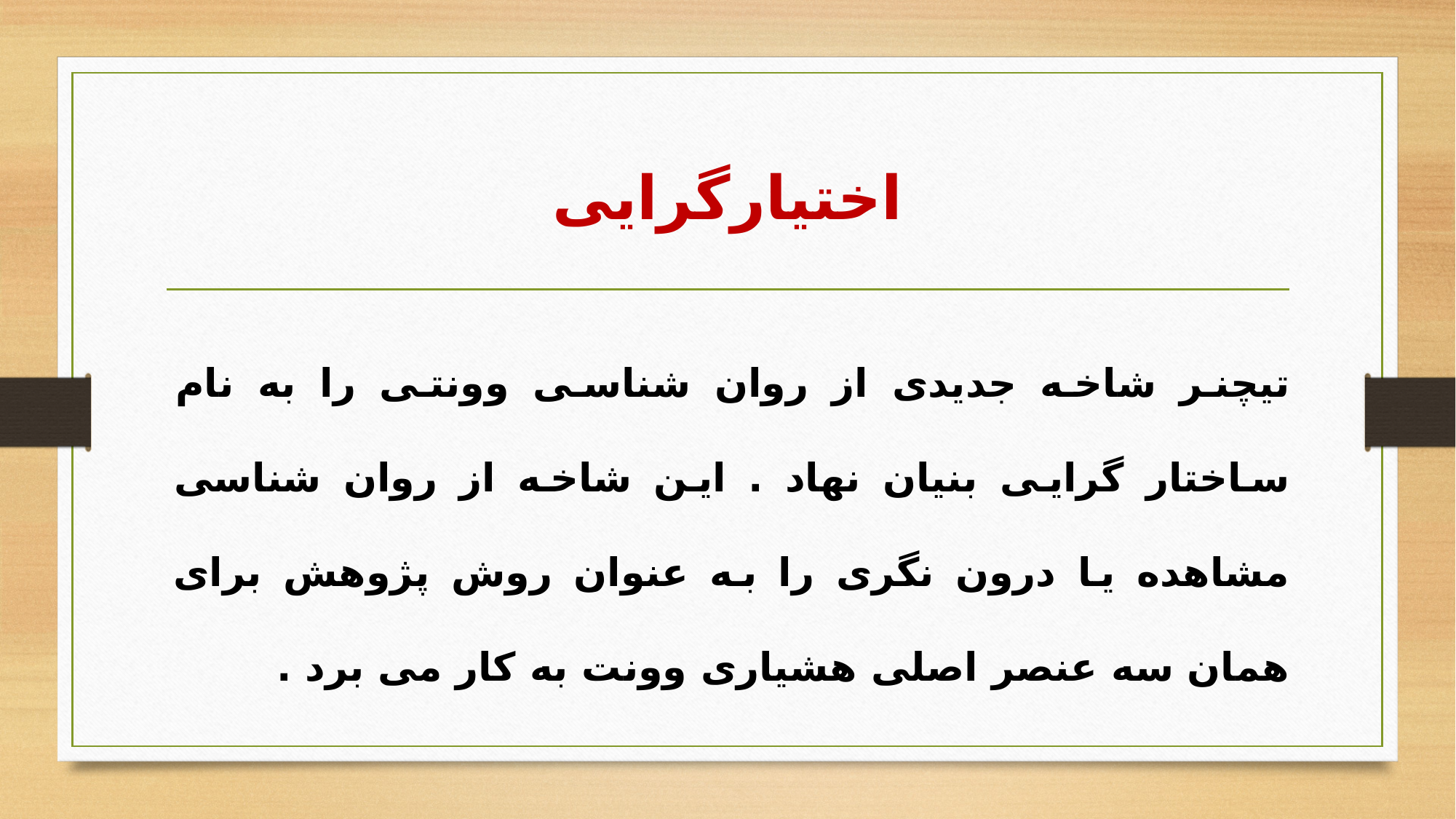

# اختیارگرایی
تیچنر شاخه جدیدی از روان شناسی وونتی را به نام ساختار گرایی بنیان نهاد . این شاخه از روان شناسی مشاهده یا درون نگری را به عنوان روش پژوهش برای همان سه عنصر اصلی هشیاری وونت به کار می برد .